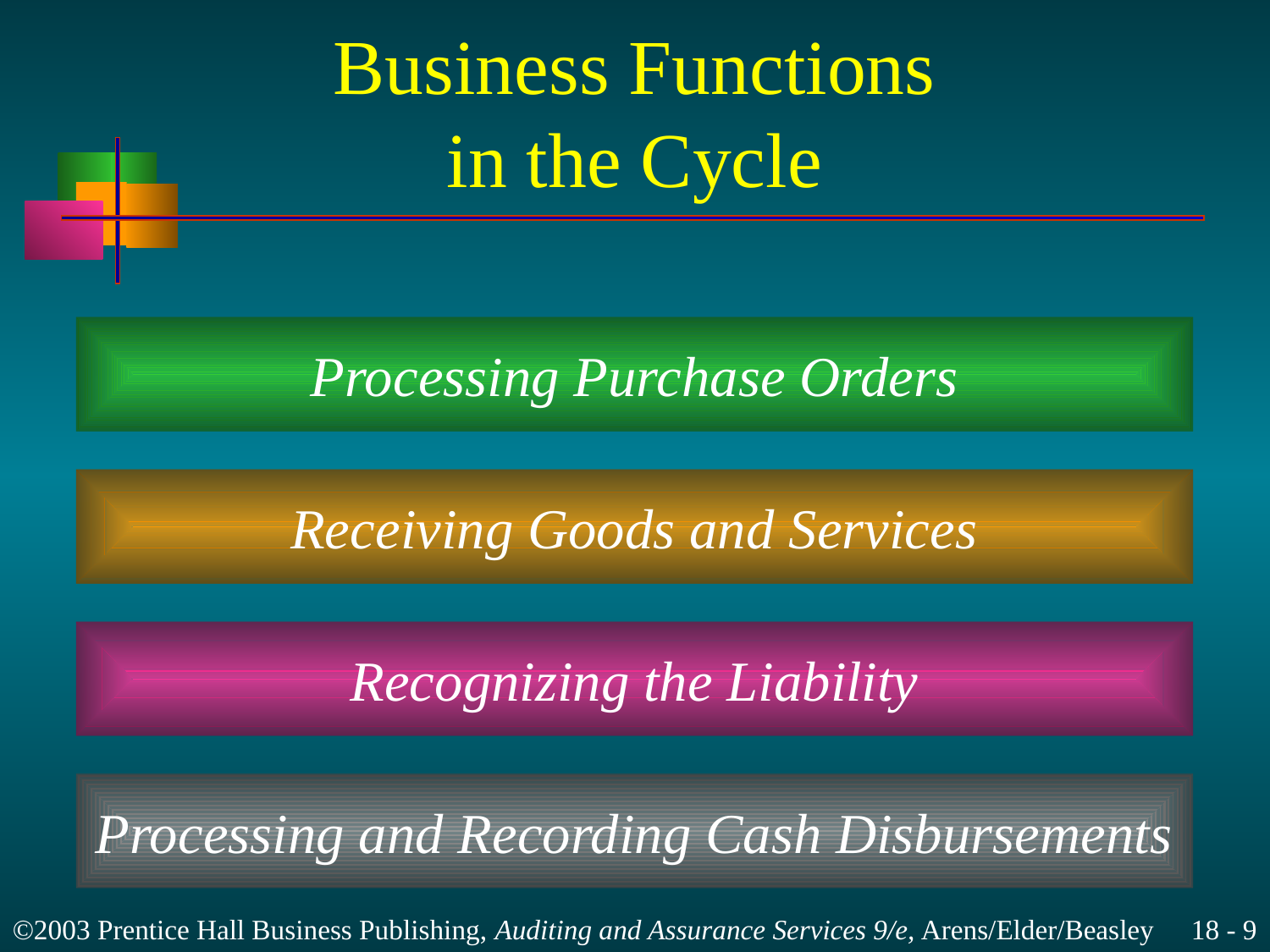

# Business Functions in the Cycle
Processing Purchase Orders
Receiving Goods and Services
Recognizing the Liability
Processing and Recording Cash Disbursements